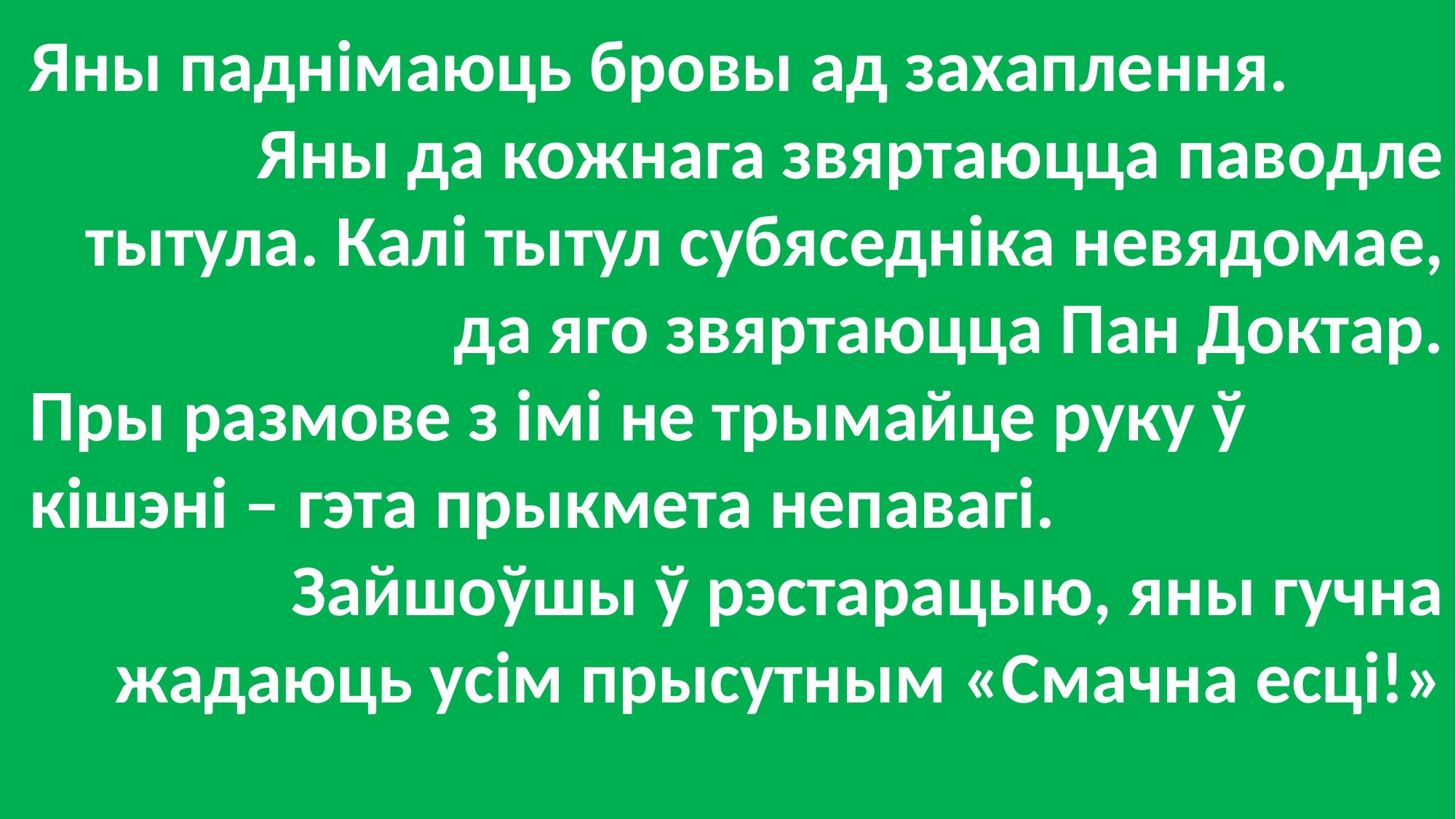

Яны паднімаюць бровы ад захаплення.
Яны да кожнага звяртаюцца паводле тытула. Калі тытул субяседніка невядомае, да яго звяртаюцца Пан Доктар.
Пры размове з імі не трымайце руку ў кішэні – гэта прыкмета непавагі.
Зайшоўшы ў рэстарацыю, яны гучна жадаюць усім прысутным «Смачна есці!»